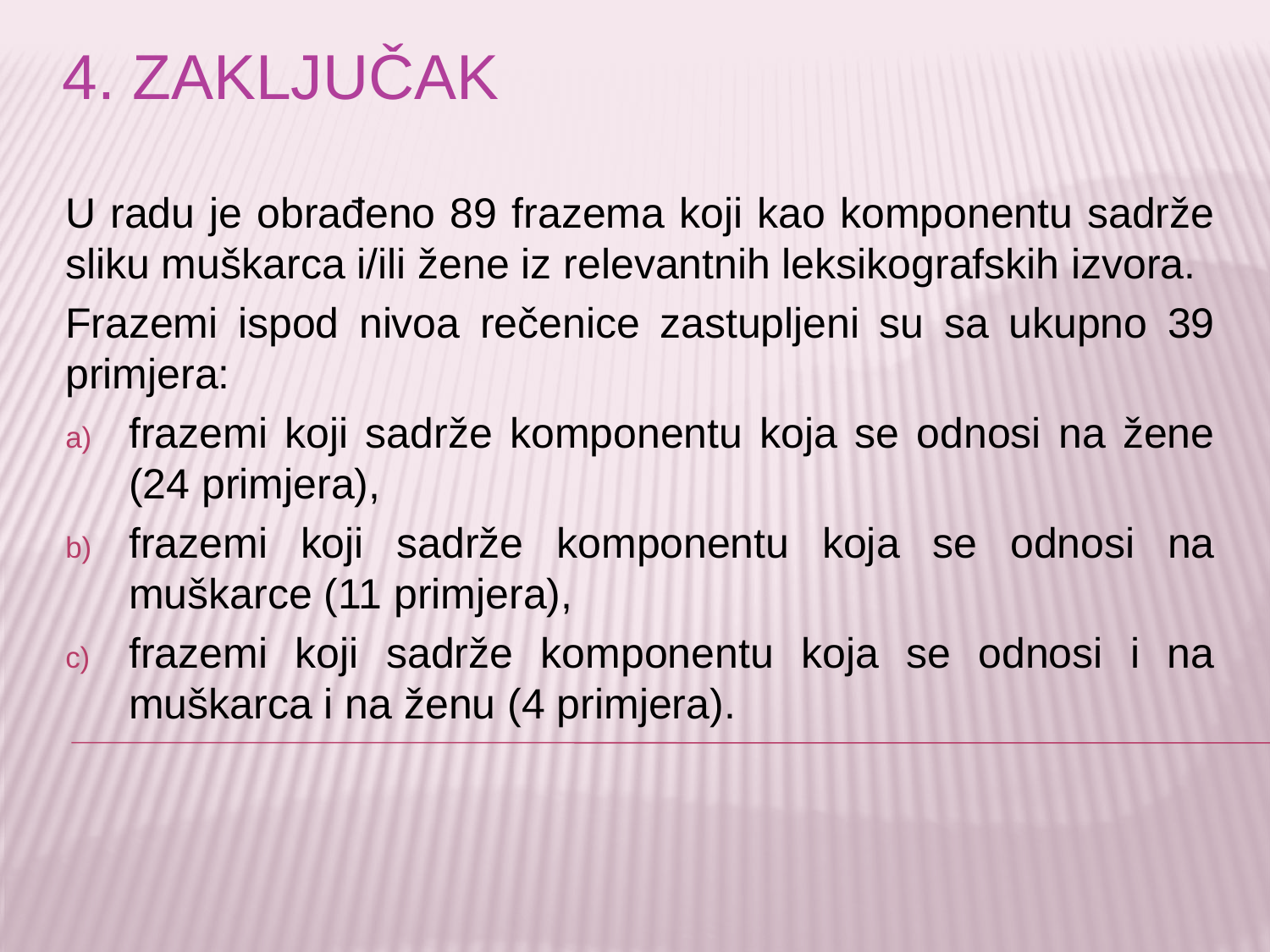

# 4. Zaključak
U radu je obrađeno 89 frazema koji kao komponentu sadrže sliku muškarca i/ili žene iz relevantnih leksikografskih izvora.
Frazemi ispod nivoa rečenice zastupljeni su sa ukupno 39 primjera:
frazemi koji sadrže komponentu koja se odnosi na žene (24 primjera),
frazemi koji sadrže komponentu koja se odnosi na muškarce (11 primjera),
frazemi koji sadrže komponentu koja se odnosi i na muškarca i na ženu (4 primjera).